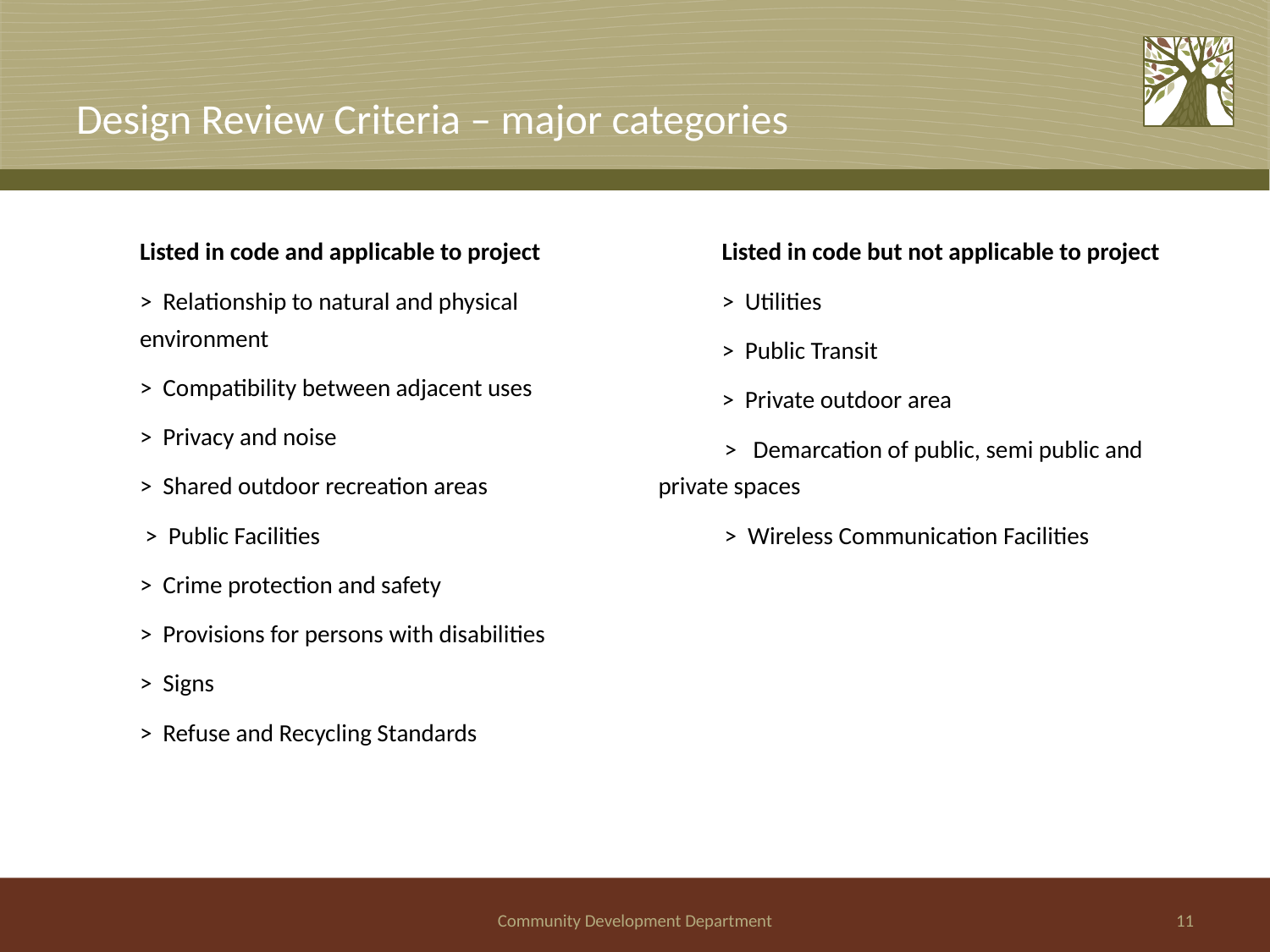

# Design Review Criteria – major categories
Listed in code and applicable to project
>  Relationship to natural and physical environment
>  Compatibility between adjacent uses
>  Privacy and noise
>  Shared outdoor recreation areas
 >  Public Facilities
>  Crime protection and safety
>  Provisions for persons with disabilities
>  Signs
>  Refuse and Recycling Standards

Listed in code but not applicable to project
>  Utilities
>  Public Transit
>  Private outdoor area
            >   Demarcation of public, semi public and 	private spaces
            >  Wireless Communication Facilities